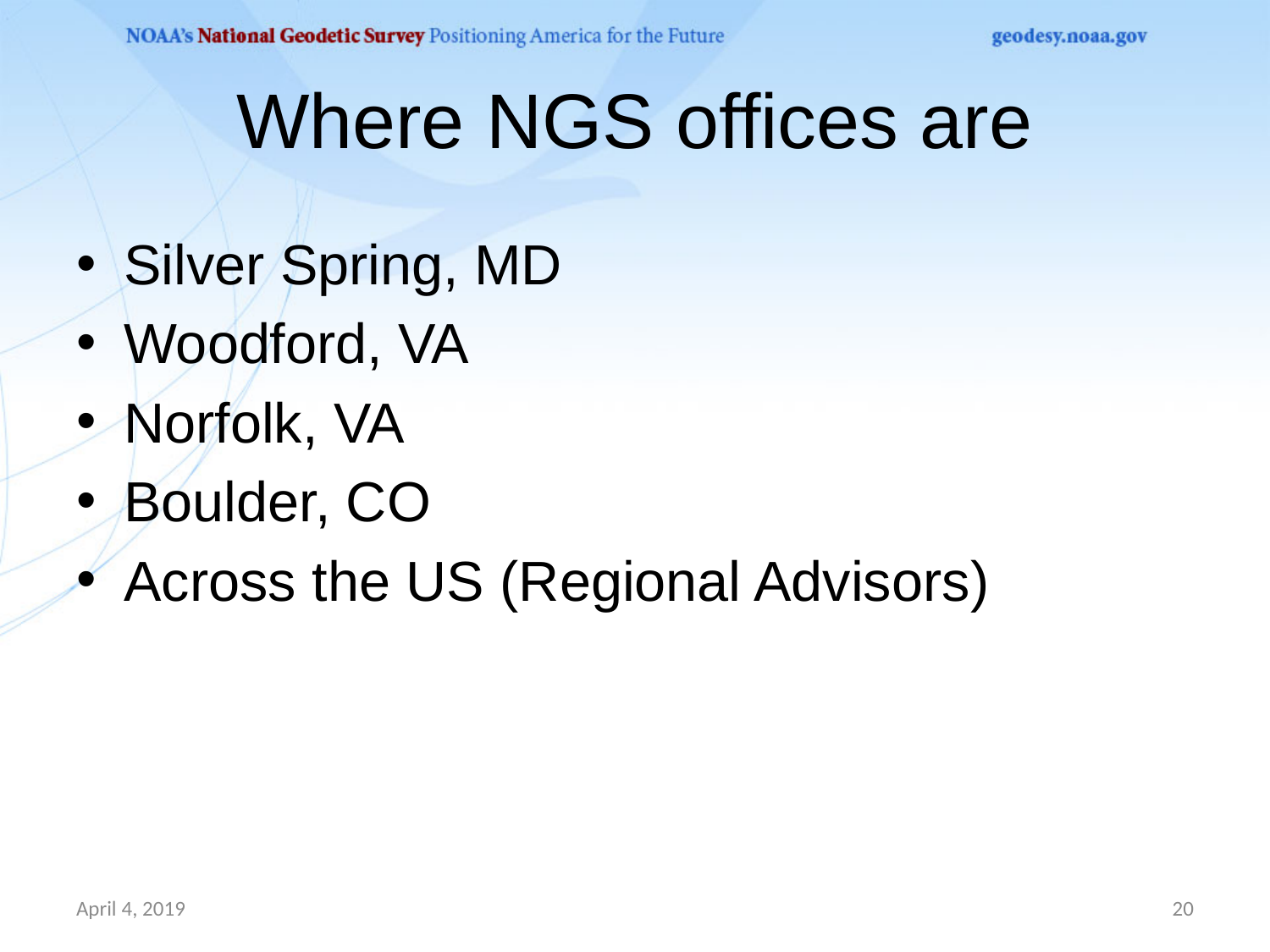

# Where NGS offices are
Silver Spring, MD
Woodford, VA
Norfolk, VA
Boulder, CO
Across the US (Regional Advisors)

April 4, 2019
20